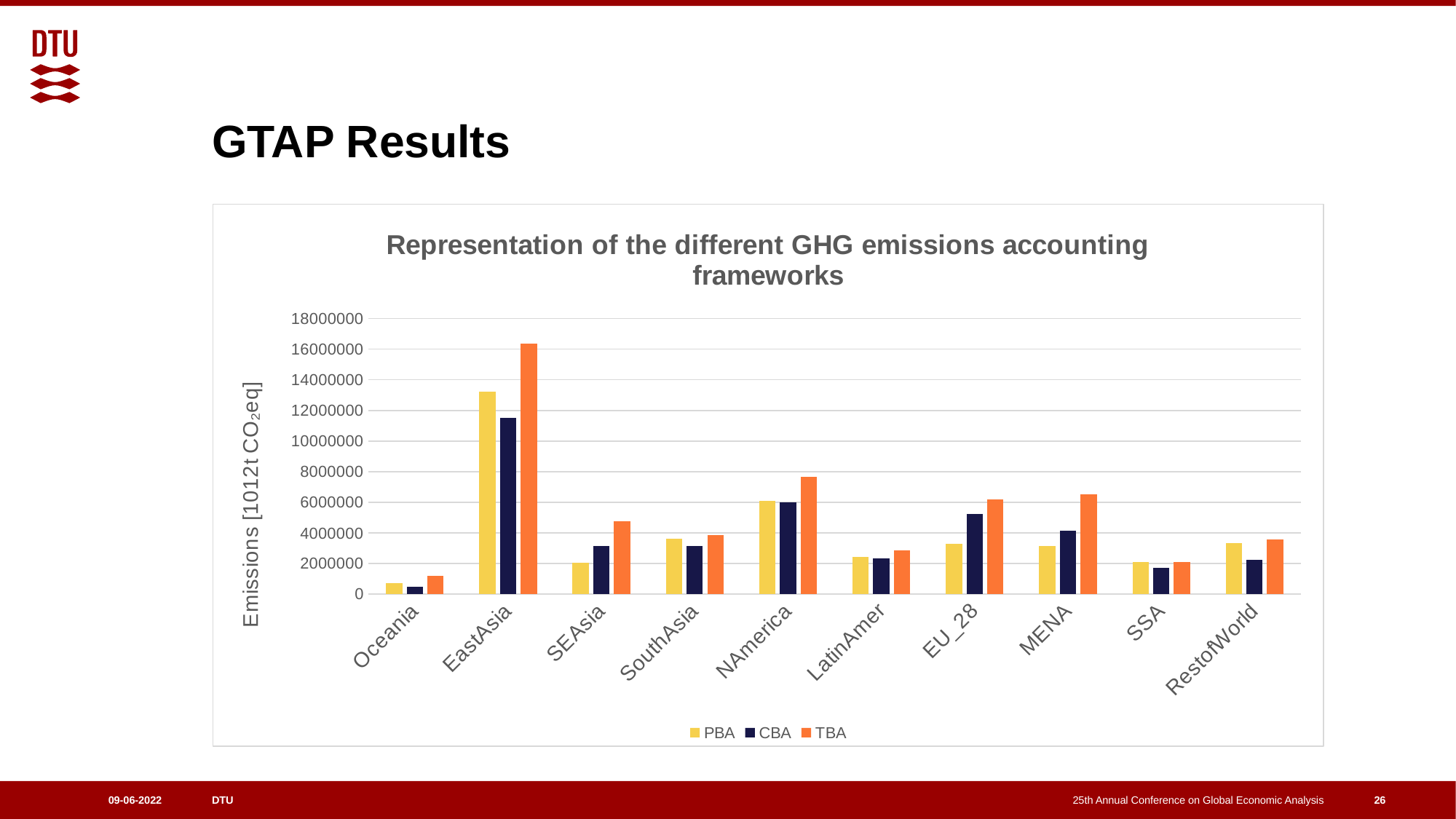

# GTAP Results

### Chart: Representation of the different GHG emissions accounting frameworks

| Category | PBA | CBA |  |
|---|---|---|---|
| Oceania | 703606.6033444001 | 503092.9534347651 | 1210932.13307225 |
| EastAsia | 13240931.14008 | 11507048.17433448 | 16378673.7774156 |
| SEAsia | 2055216.447813 | 3131305.724663478 | 4758623.158871502 |
| SouthAsia | 3601775.752149 | 3162011.430313838 | 3868251.403445154 |
| NAmerica | 6069574.299010001 | 6015133.281904859 | 7647458.803424582 |
| LatinAmer | 2435997.234664 | 2333307.01344528 | 2840964.885195658 |
| EU_28 | 3271629.952518 | 5220479.794007922 | 6171082.433242172 |
| MENA | 3129713.711619 | 4137236.76081269 | 6506035.474545751 |
| SSA | 2079115.5748421 | 1695592.90182894 | 2107381.489254199 |
| RestofWorld | 3343665.323662 | 2226018.004955246 | 3569150.539589152 |
26